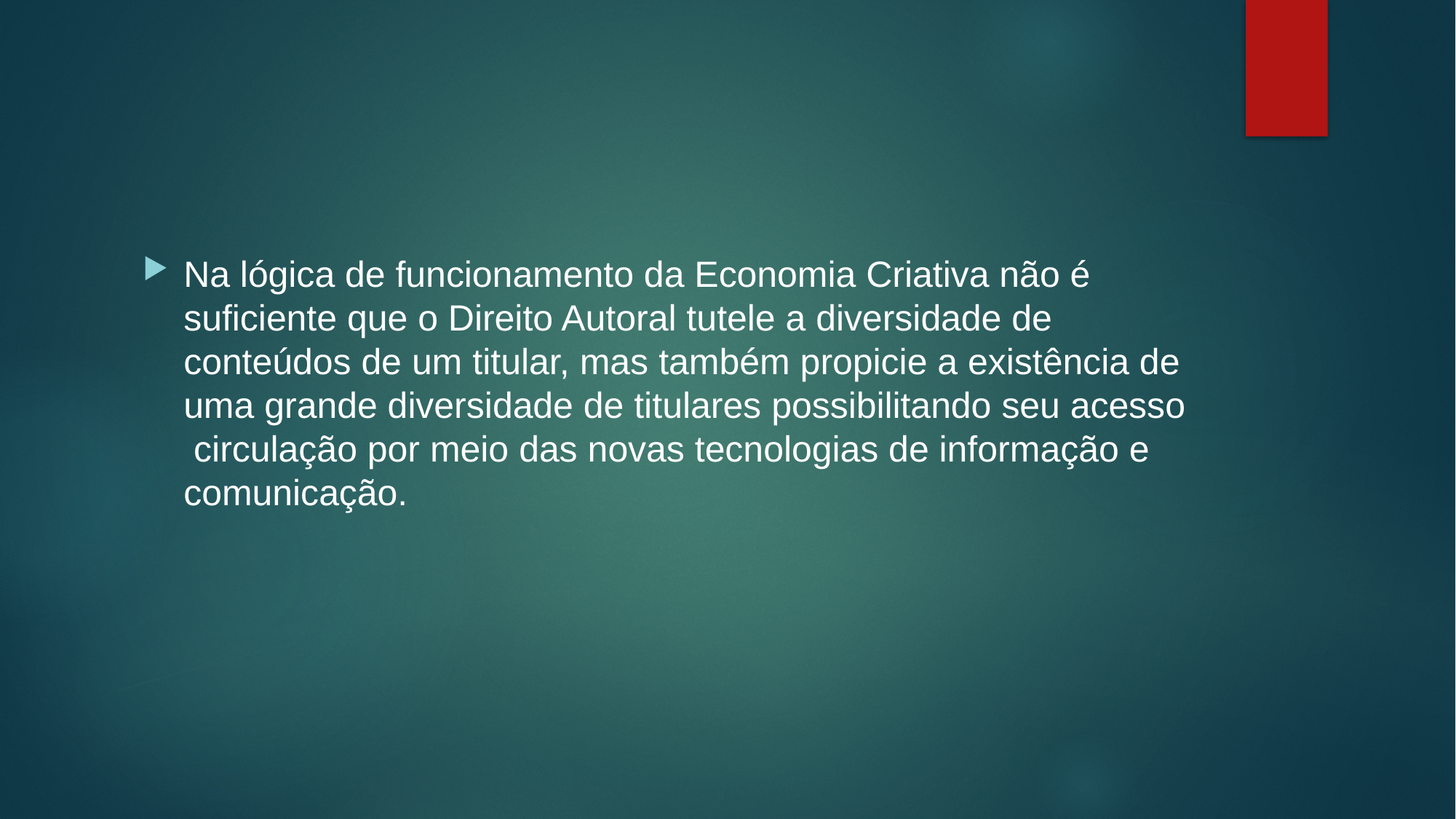

#
Na lógica de funcionamento da Economia Criativa não é suficiente que o Direito Autoral tutele a diversidade de conteúdos de um titular, mas também propicie a existência de uma grande diversidade de titulares possibilitando seu acesso  circulação por meio das novas tecnologias de informação e comunicação.